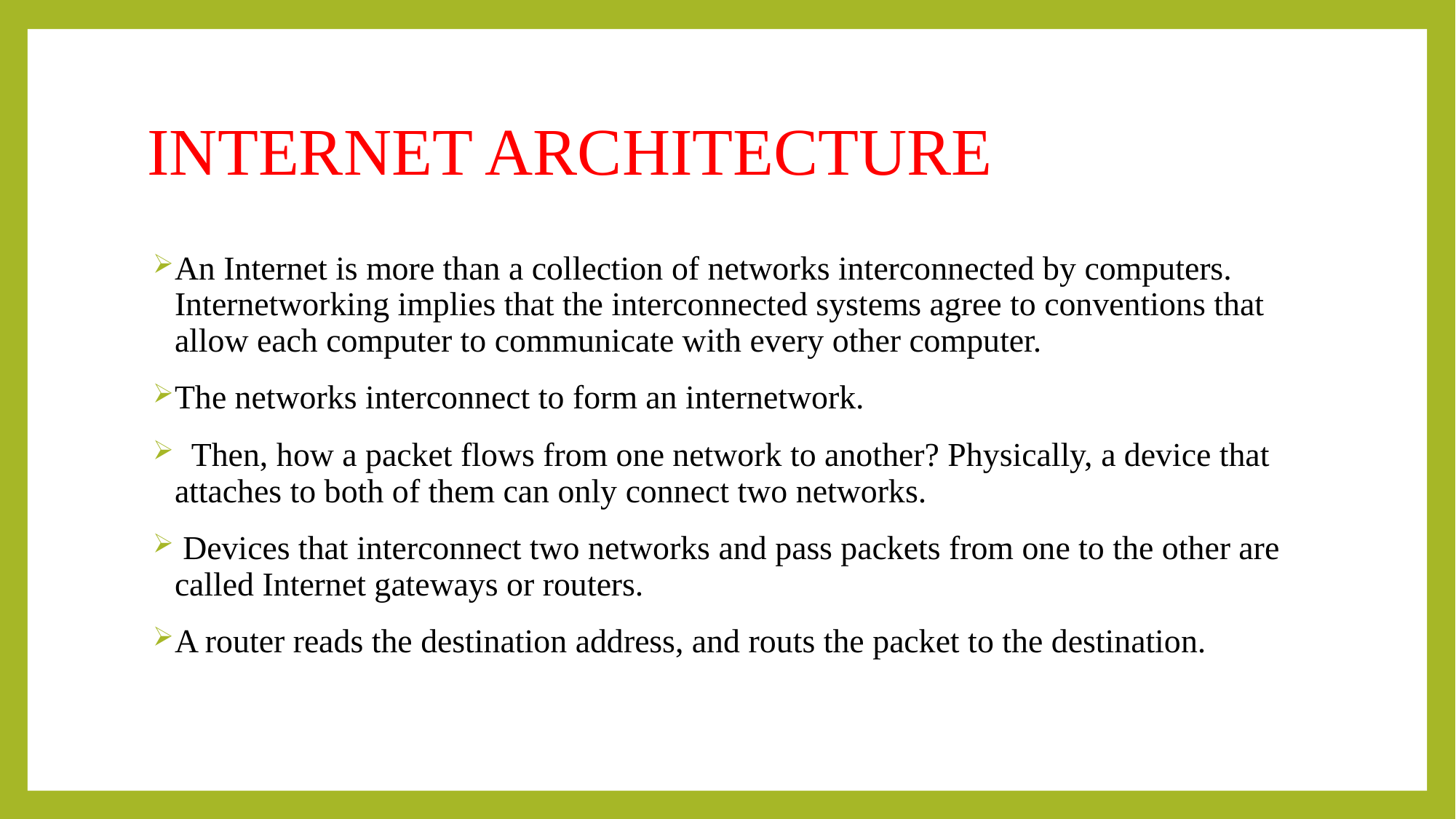

# INTERNET ARCHITECTURE
An Internet is more than a collection of networks interconnected by computers. Internetworking implies that the interconnected systems agree to conventions that allow each computer to communicate with every other computer.
The networks interconnect to form an internetwork.
  Then, how a packet flows from one network to another? Physically, a device that attaches to both of them can only connect two networks.
 Devices that interconnect two networks and pass packets from one to the other are called Internet gateways or routers.
A router reads the destination address, and routs the packet to the destination.